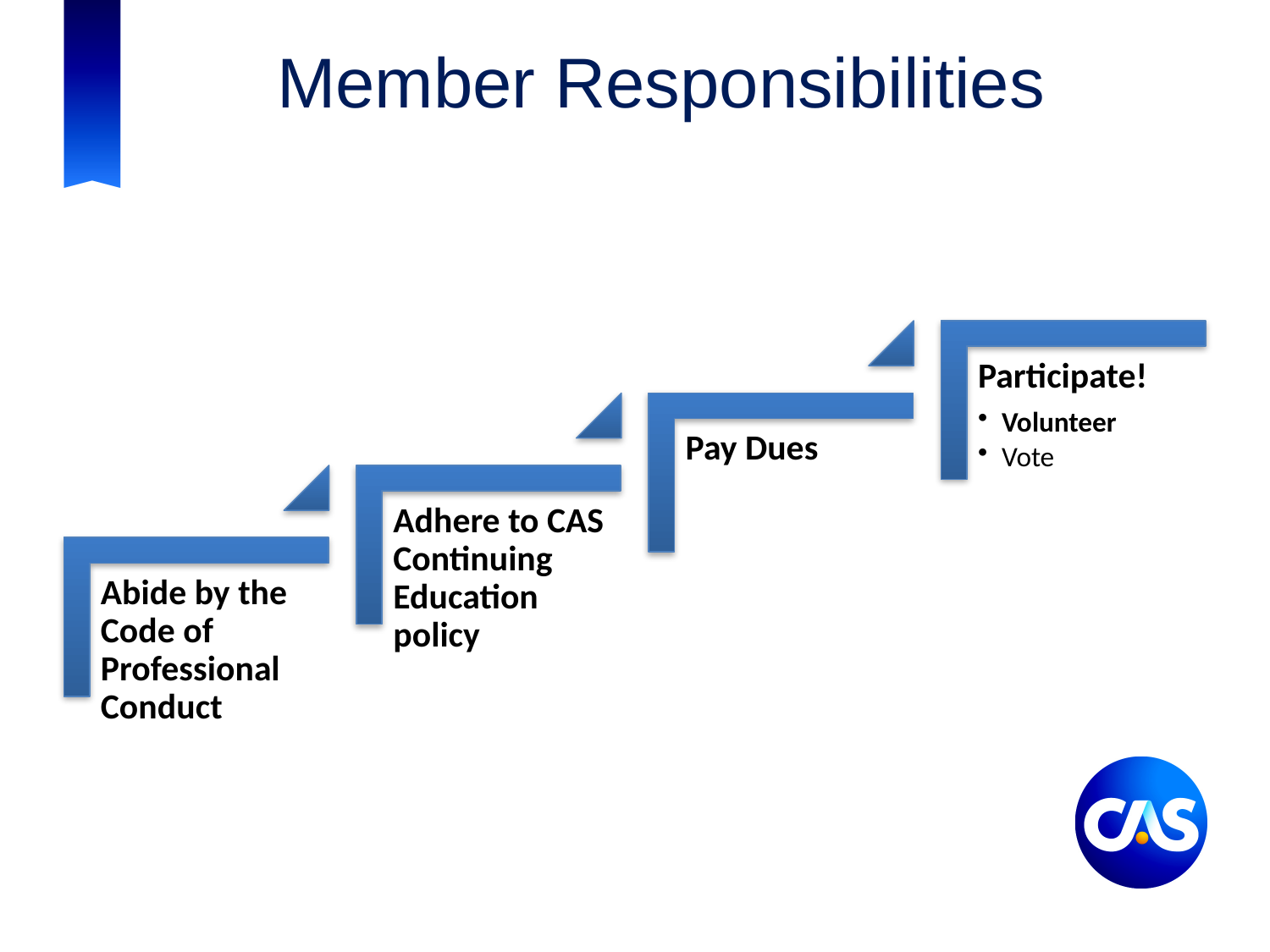

# Member Responsibilities
Abide by the Code of Professional Conduct
Adhere to CAS Continuing Education policy
Pay Dues
Participate!
Volunteer
Vote